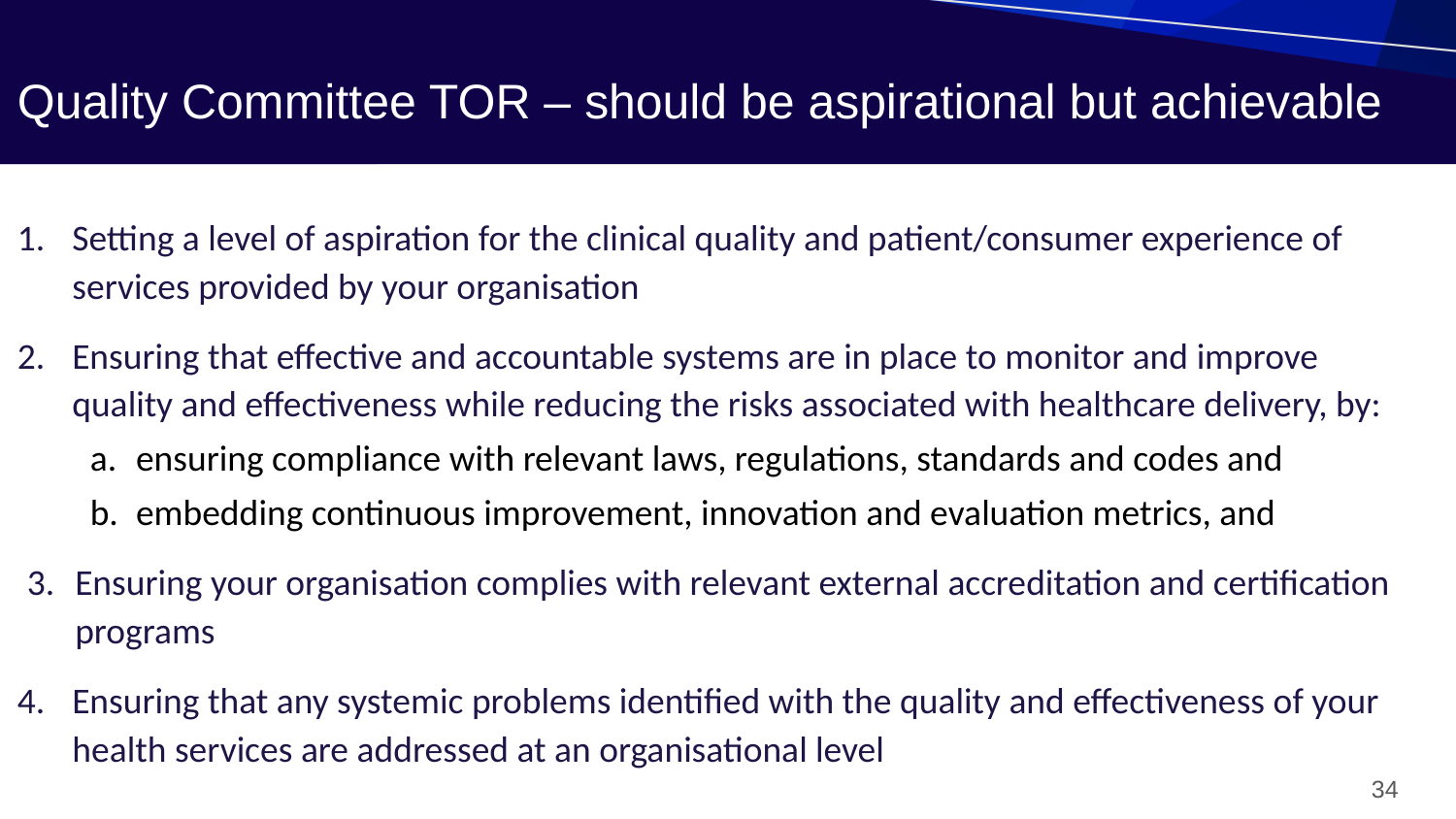

# Quality Committee TOR – should be aspirational but achievable
Setting a level of aspiration for the clinical quality and patient/consumer experience of services provided by your organisation
Ensuring that effective and accountable systems are in place to monitor and improve quality and effectiveness while reducing the risks associated with healthcare delivery, by:
ensuring compliance with relevant laws, regulations, standards and codes and
embedding continuous improvement, innovation and evaluation metrics, and
Ensuring your organisation complies with relevant external accreditation and certification programs
Ensuring that any systemic problems identified with the quality and effectiveness of your health services are addressed at an organisational level

34